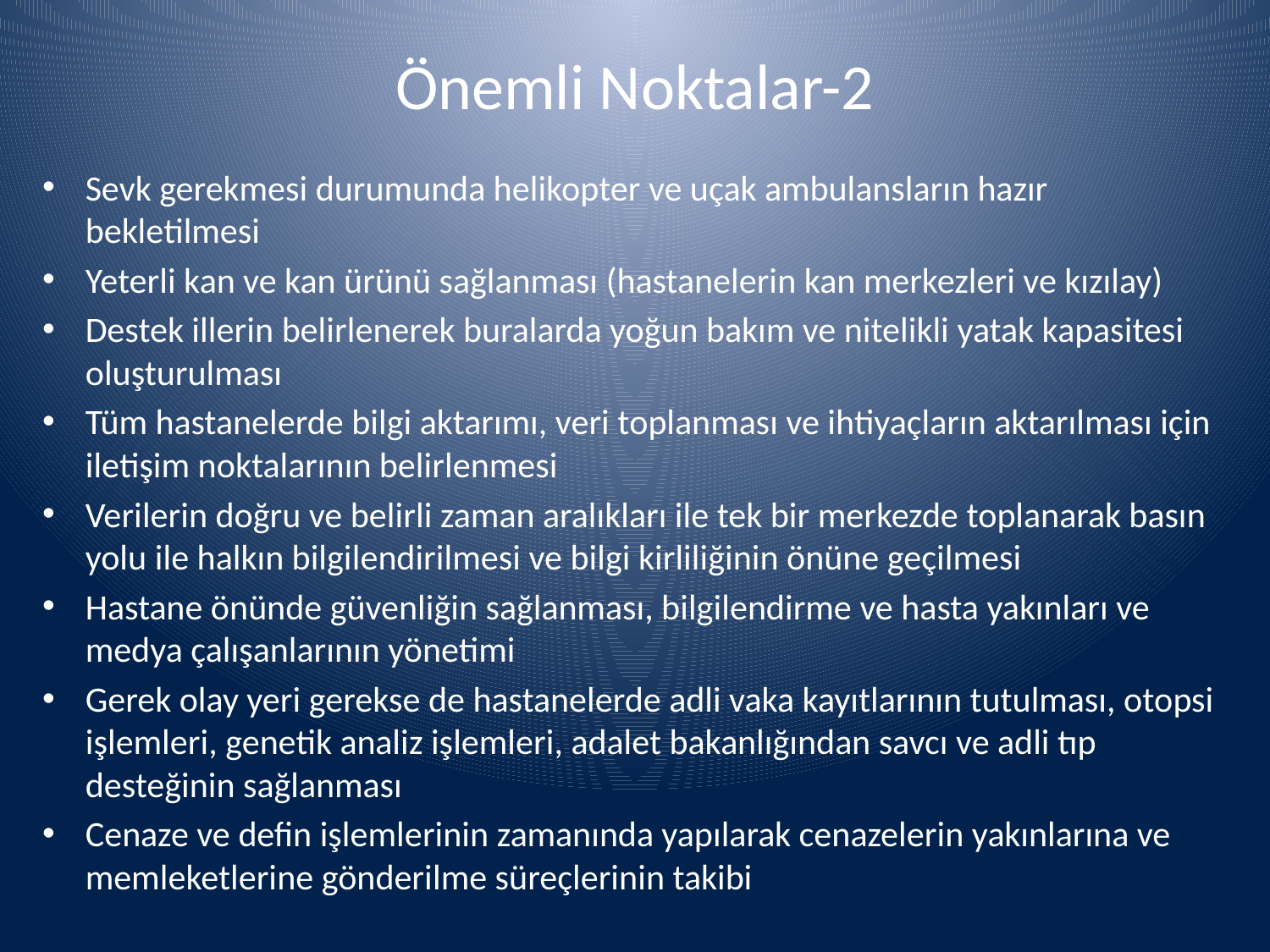

# Önemli Noktalar-2
Sevk gerekmesi durumunda helikopter ve uçak ambulansların hazır bekletilmesi
Yeterli kan ve kan ürünü sağlanması (hastanelerin kan merkezleri ve kızılay)
Destek illerin belirlenerek buralarda yoğun bakım ve nitelikli yatak kapasitesi oluşturulması
Tüm hastanelerde bilgi aktarımı, veri toplanması ve ihtiyaçların aktarılması için iletişim noktalarının belirlenmesi
Verilerin doğru ve belirli zaman aralıkları ile tek bir merkezde toplanarak basın yolu ile halkın bilgilendirilmesi ve bilgi kirliliğinin önüne geçilmesi
Hastane önünde güvenliğin sağlanması, bilgilendirme ve hasta yakınları ve medya çalışanlarının yönetimi
Gerek olay yeri gerekse de hastanelerde adli vaka kayıtlarının tutulması, otopsi işlemleri, genetik analiz işlemleri, adalet bakanlığından savcı ve adli tıp desteğinin sağlanması
Cenaze ve defin işlemlerinin zamanında yapılarak cenazelerin yakınlarına ve memleketlerine gönderilme süreçlerinin takibi